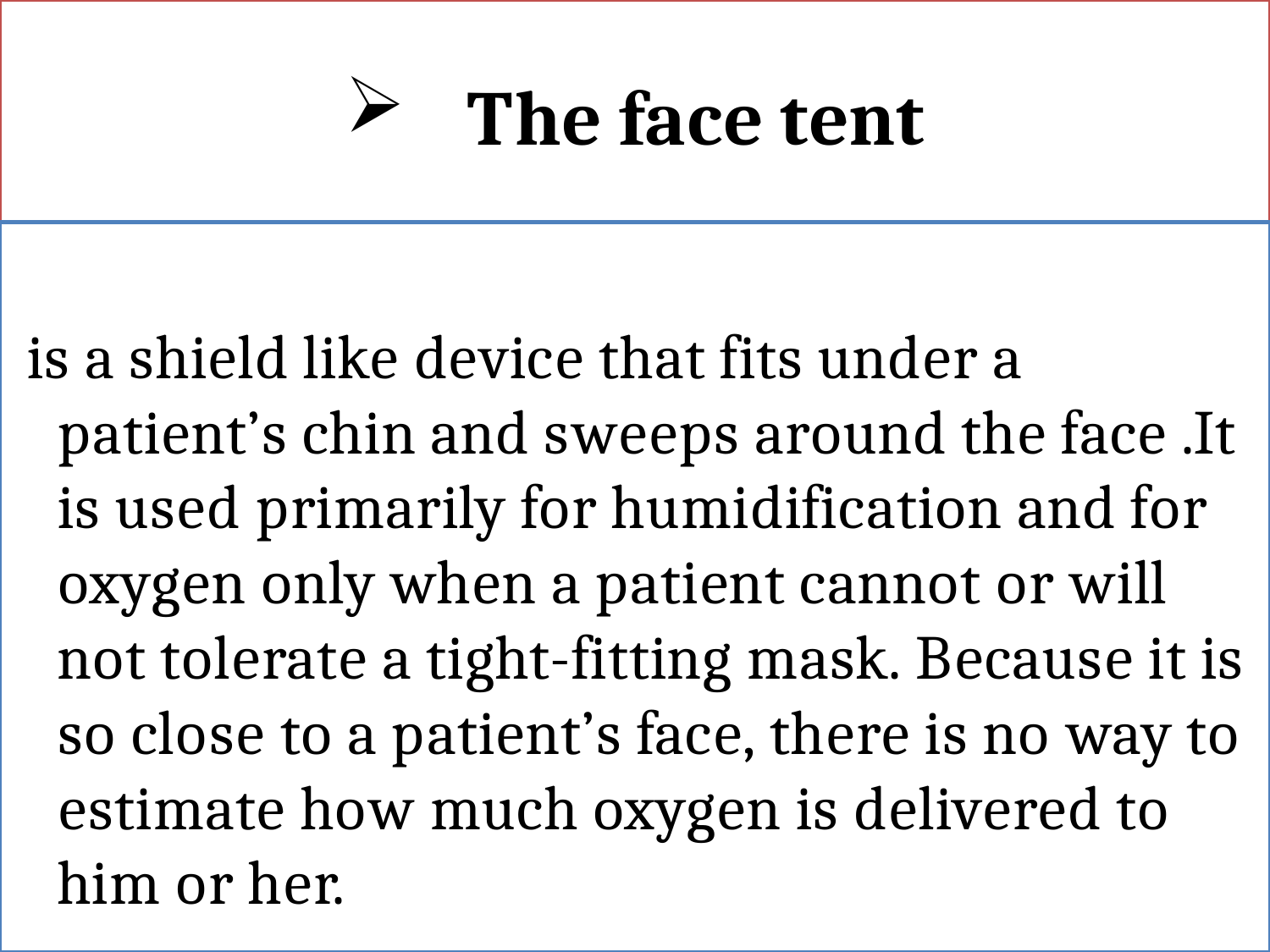

# The face tent

 is a shield like device that fits under a patient’s chin and sweeps around the face .It is used primarily for humidification and for oxygen only when a patient cannot or will not tolerate a tight-fitting mask. Because it is so close to a patient’s face, there is no way to estimate how much oxygen is delivered to him or her.